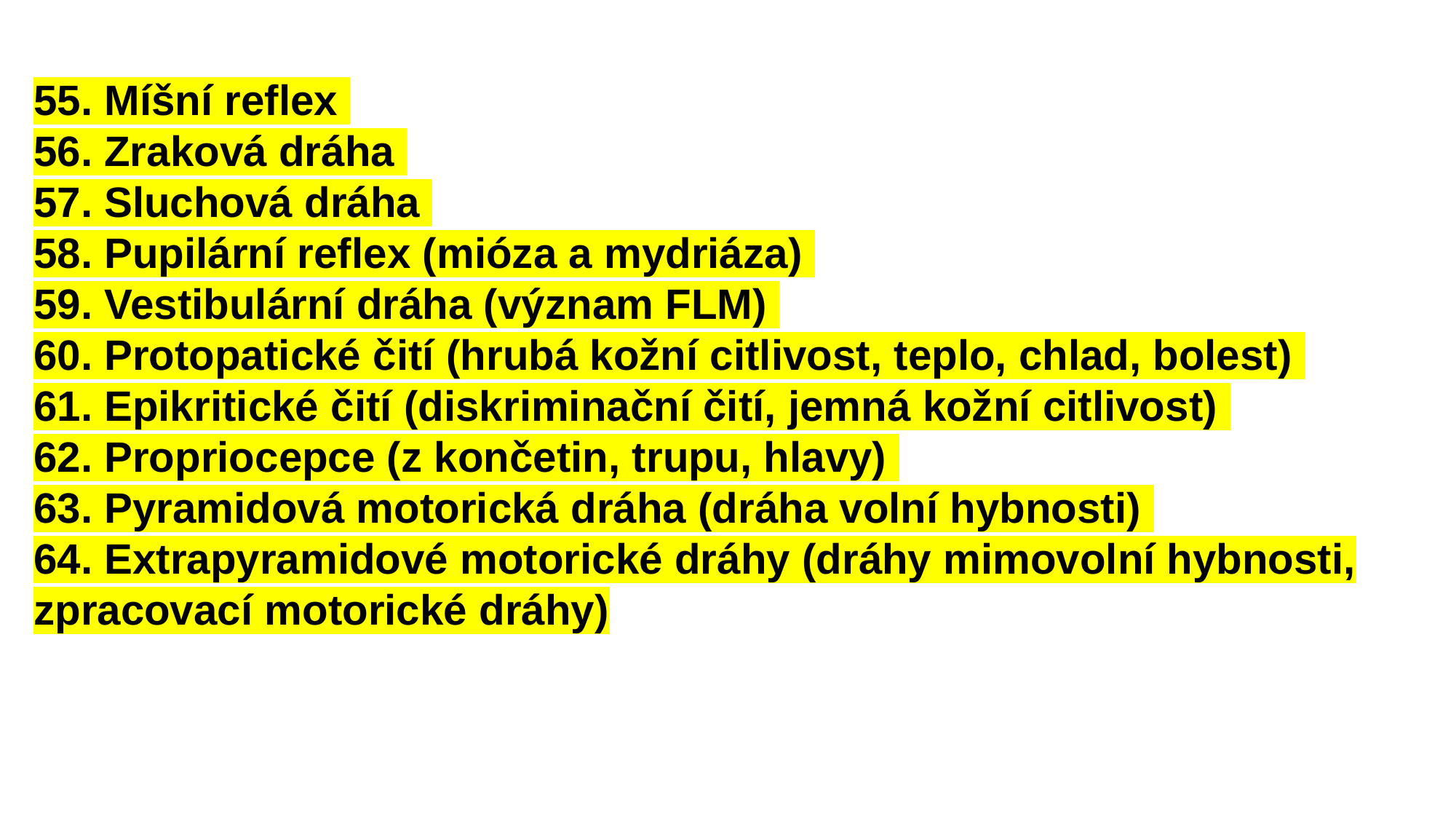

55. Míšní reflex
56. Zraková dráha
57. Sluchová dráha
58. Pupilární reflex (mióza a mydriáza)
59. Vestibulární dráha (význam FLM)
60. Protopatické čití (hrubá kožní citlivost, teplo, chlad, bolest)
61. Epikritické čití (diskriminační čití, jemná kožní citlivost)
62. Propriocepce (z končetin, trupu, hlavy)
63. Pyramidová motorická dráha (dráha volní hybnosti)
64. Extrapyramidové motorické dráhy (dráhy mimovolní hybnosti, zpracovací motorické dráhy)